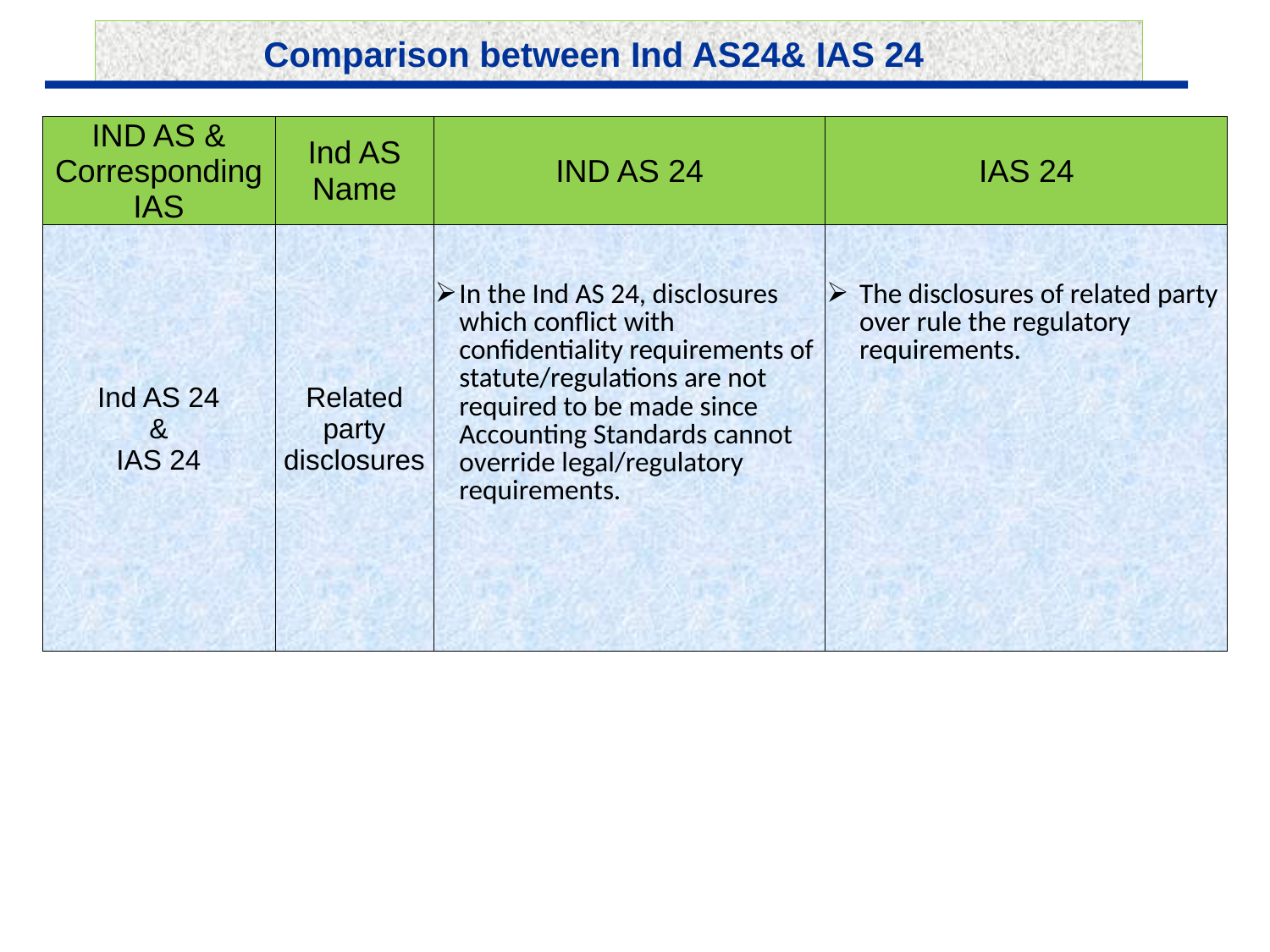

Comparison between Ind AS24& IAS 24

| IND AS & Corresponding IAS | Ind AS Name | IND AS 24 | IAS 24 |
| --- | --- | --- | --- |
| Ind AS 24 & IAS 24 | Related party disclosures | In the Ind AS 24, disclosures which conflict with confidentiality requirements of statute/regulations are not required to be made since Accounting Standards cannot override legal/regulatory requirements. | The disclosures of related party over rule the regulatory requirements. |